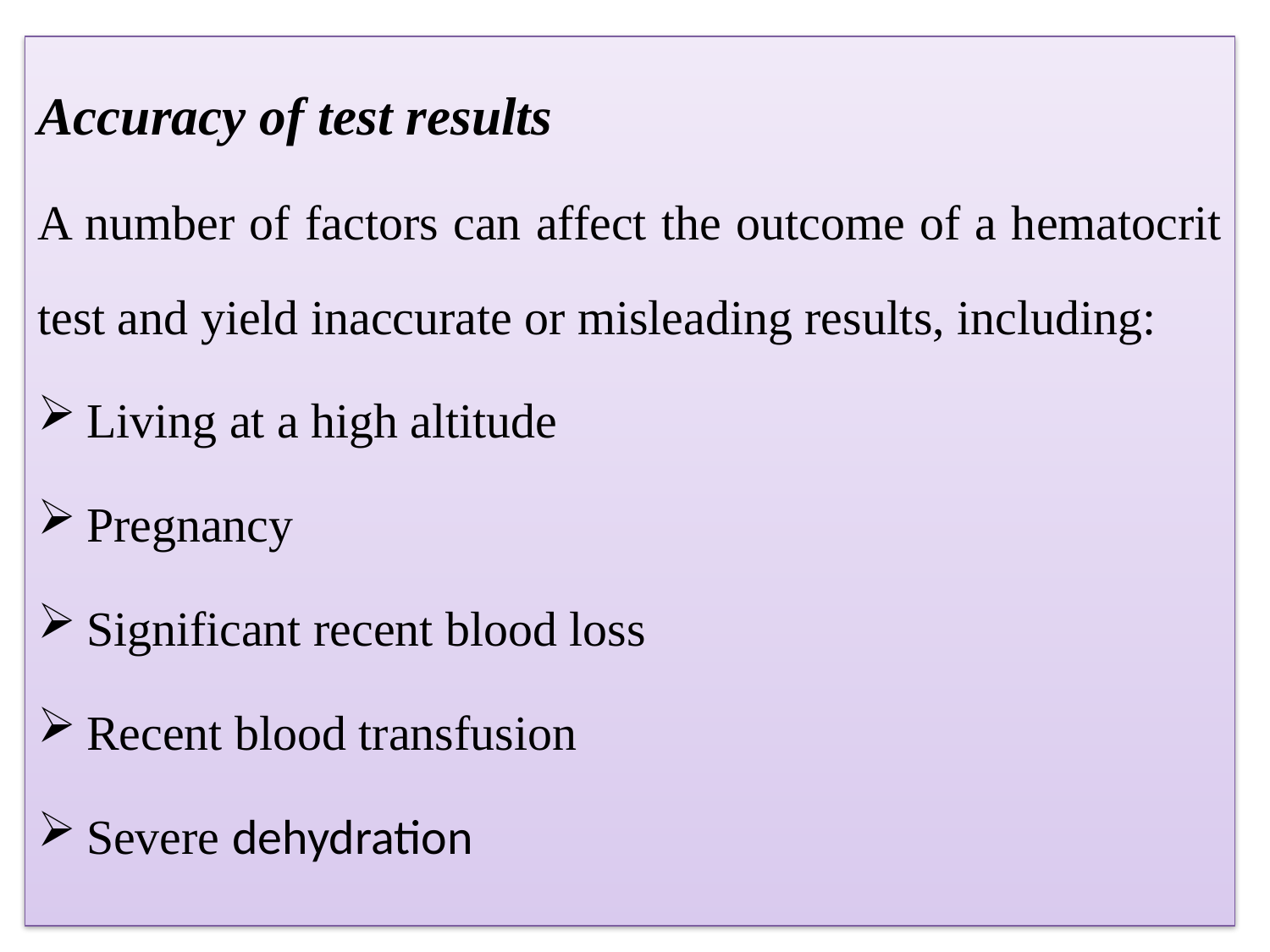

Accuracy of test results
A number of factors can affect the outcome of a hematocrit test and yield inaccurate or misleading results, including:
Living at a high altitude
Pregnancy
Significant recent blood loss
Recent blood transfusion
Severe dehydration